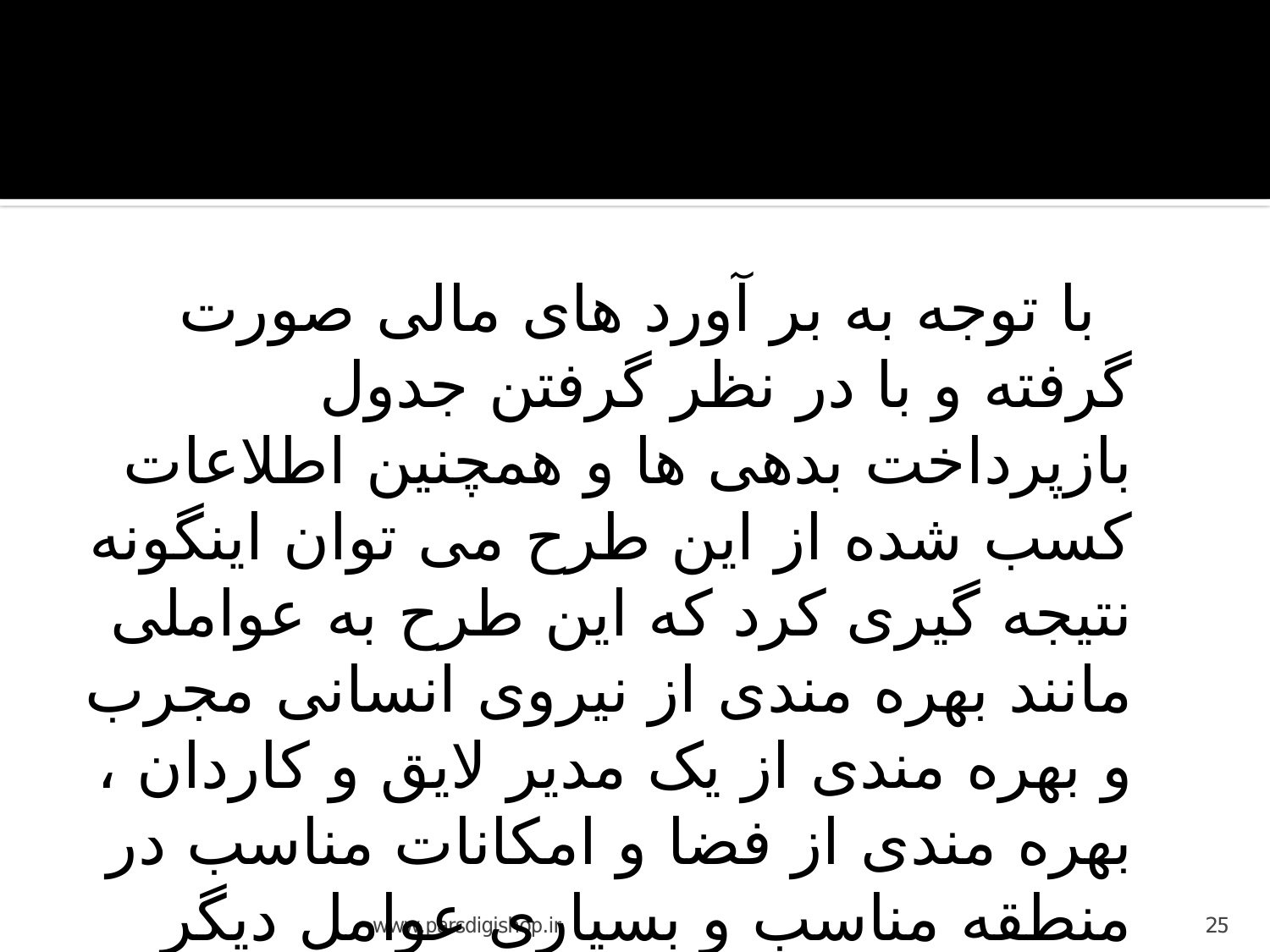

با توجه به بر آورد های مالی صورت گرفته و با در نظر گرفتن جدول بازپرداخت بدهی ها و همچنین اطلاعات کسب شده از این طرح می توان اینگونه نتیجه گیری کرد که این طرح به عواملی مانند بهره مندی از نیروی انسانی مجرب و بهره مندی از یک مدیر لایق و کاردان ، بهره مندی از فضا و امکانات مناسب در منطقه مناسب و بسیاری عوامل دیگر مانند عوامل تبلیغاتی و فضا سازی و غیره بستگی دارد .

www.parsdigishop.ir
25